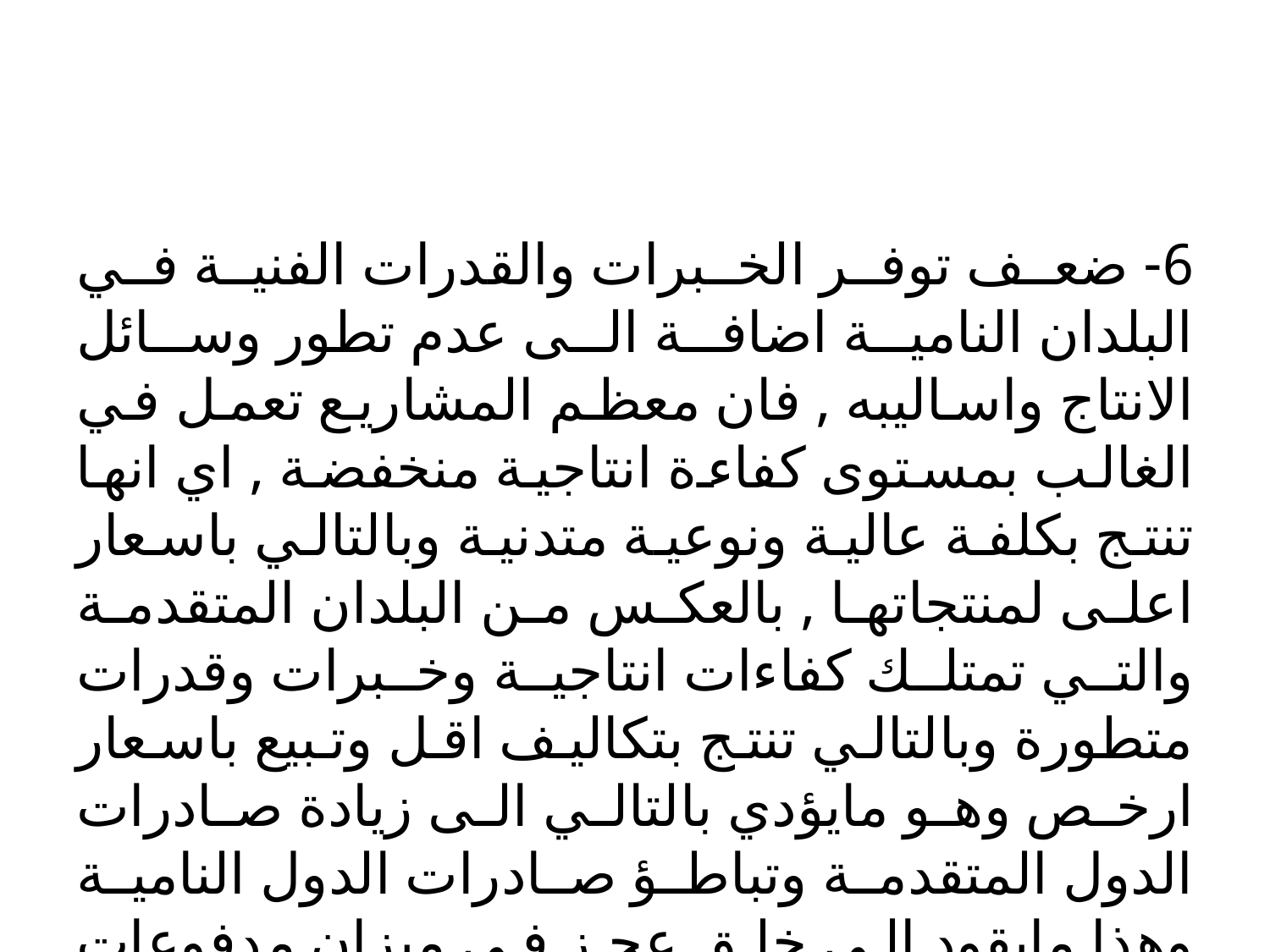

#
6- ضعف توفر الخبرات والقدرات الفنية في البلدان النامية اضافة الى عدم تطور وسائل الانتاج واساليبه , فان معظم المشاريع تعمل في الغالب بمستوى كفاءة انتاجية منخفضة , اي انها تنتج بكلفة عالية ونوعية متدنية وبالتالي باسعار اعلى لمنتجاتها , بالعكس من البلدان المتقدمة والتي تمتلك كفاءات انتاجية وخبرات وقدرات متطورة وبالتالي تنتج بتكاليف اقل وتبيع باسعار ارخص وهو مايؤدي بالتالي الى زيادة صادرات الدول المتقدمة وتباطؤ صادرات الدول النامية وهذا مايقود الى خلق عجز في ميزان مدفوعات الدول النامية .